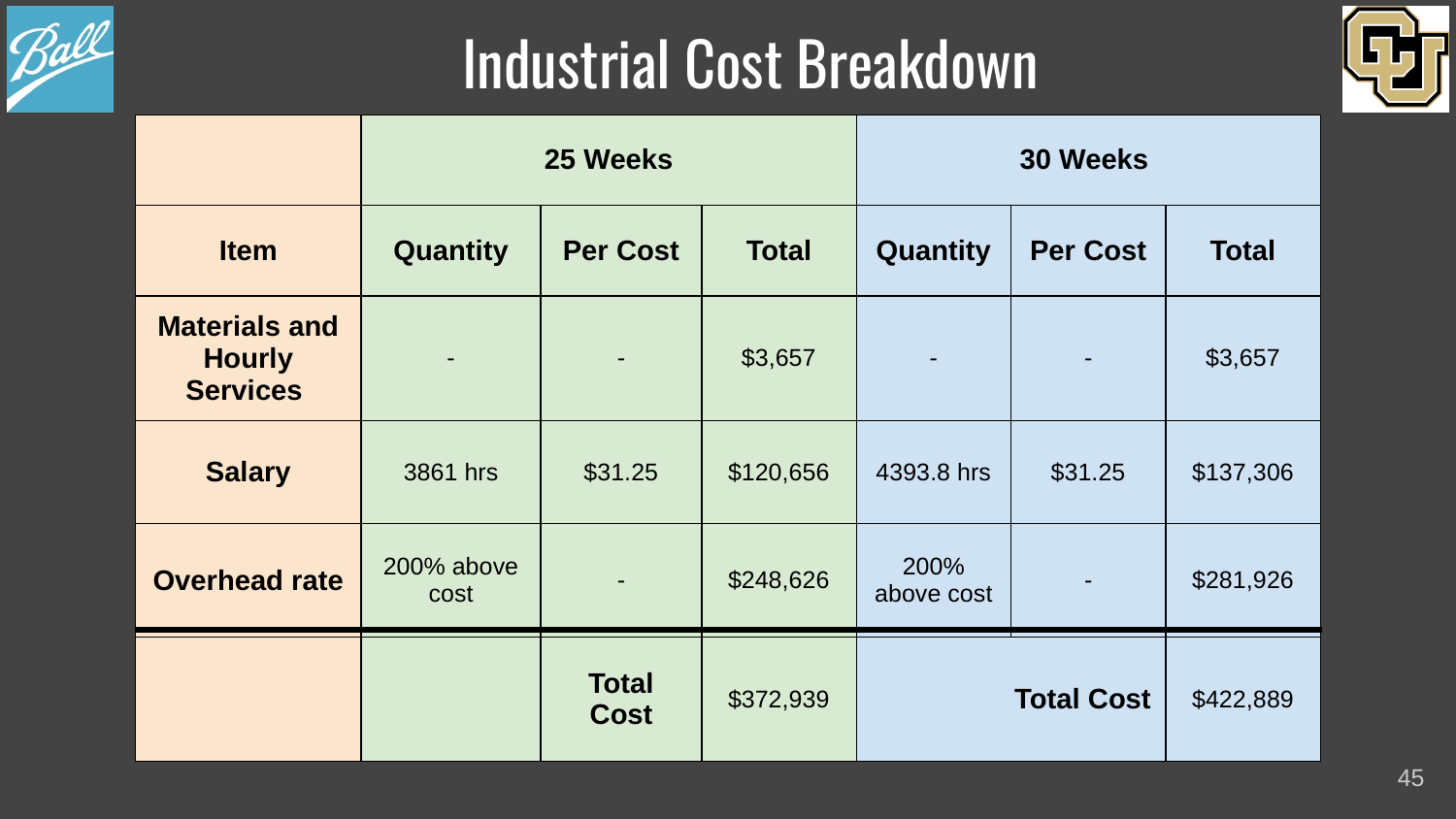

# Industrial Cost Breakdown
|  | 25 Weeks |  |  | 30 Weeks |  |  |
| --- | --- | --- | --- | --- | --- | --- |
| Item | Quantity | Per Cost | Total | Quantity | Per Cost | Total |
| Materials and Hourly Services | - | - | $3,657 | - | - | $3,657 |
| Salary | 3861 hrs | $31.25 | $120,656 | 4393.8 hrs | $31.25 | $137,306 |
| Overhead rate | 200% above cost | - | $248,626 | 200% above cost | - | $281,926 |
|  |  | Total Cost | $372,939 | Total Cost |  | $422,889 |
45